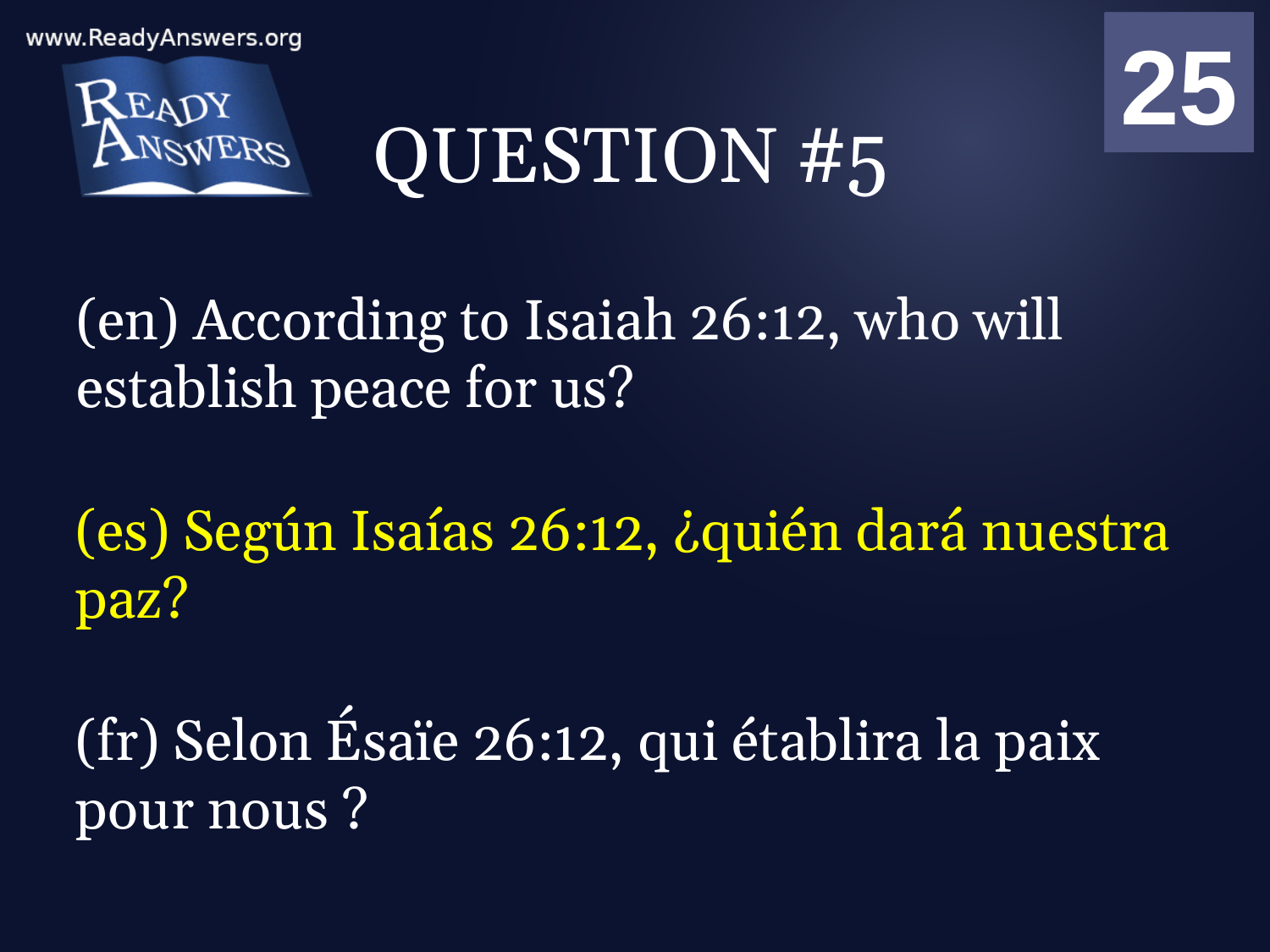

01
02
03
04
05
06
07
08
09
10
11
12
13
14
15
16
17
18
19
20
21
22
23
24
25
00
# QUESTION #5
(en) According to Isaiah 26:12, who will establish peace for us?
(es) Según Isaías 26:12, ¿quién dará nuestra paz?
(fr) Selon Ésaïe 26:12, qui établira la paix pour nous ?